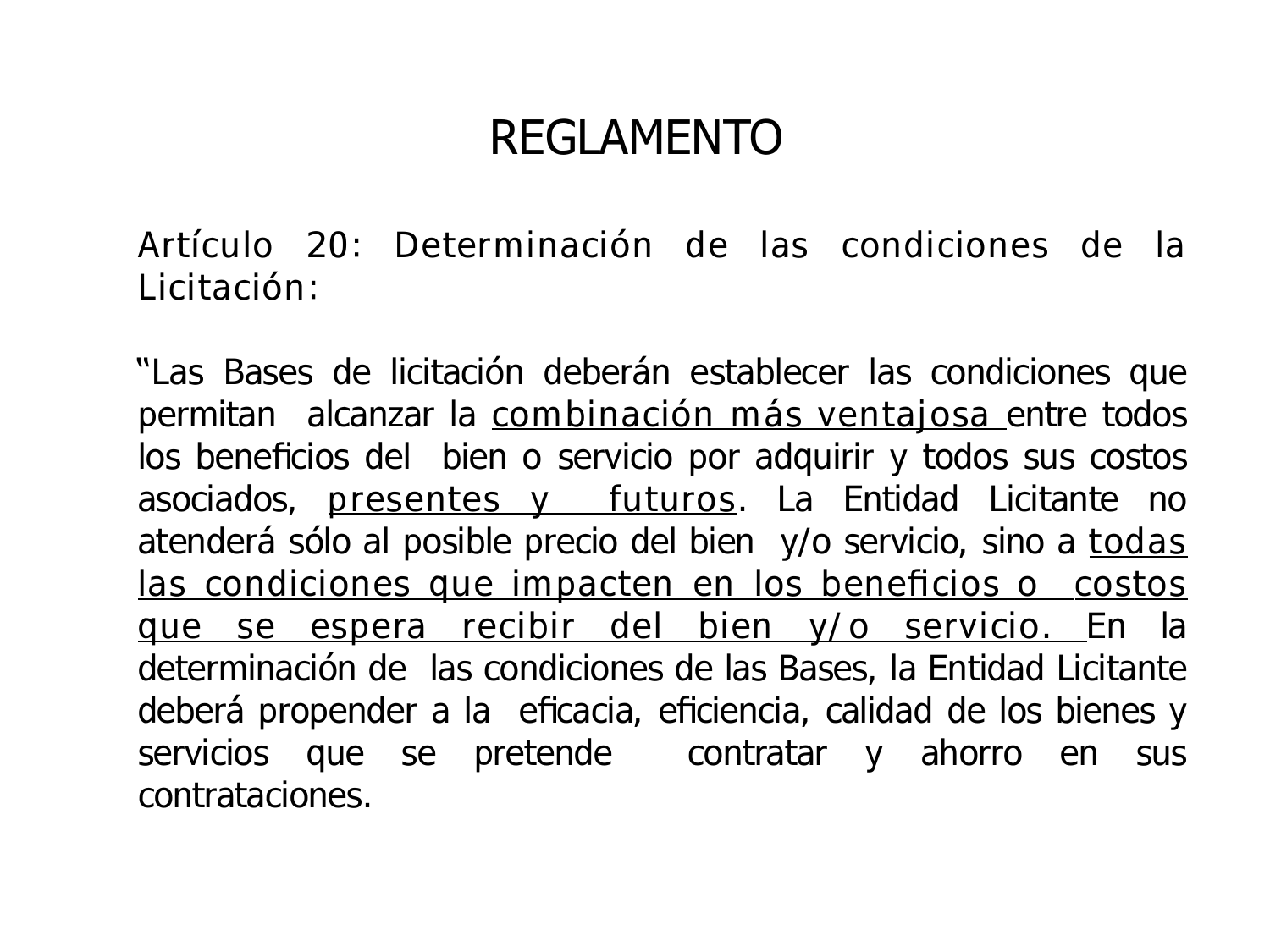

# REGLAMENTO
Artículo 20: Determinación de las condiciones de la Licitación:

“Las Bases de licitación deberán establecer las condiciones que permitan  alcanzar la combinación más ventajosa entre todos los beneficios del  bien o servicio por adquirir y todos sus costos asociados, presentes y  futuros. La Entidad Licitante no atenderá sólo al posible precio del bien  y/o servicio, sino a todas las condiciones que impacten en los beneficios o  costos que se espera recibir del bien y/o servicio. En la determinación de  las condiciones de las Bases, la Entidad Licitante deberá propender a la  eficacia, eficiencia, calidad de los bienes y servicios que se pretende  contratar y ahorro en sus contrataciones.